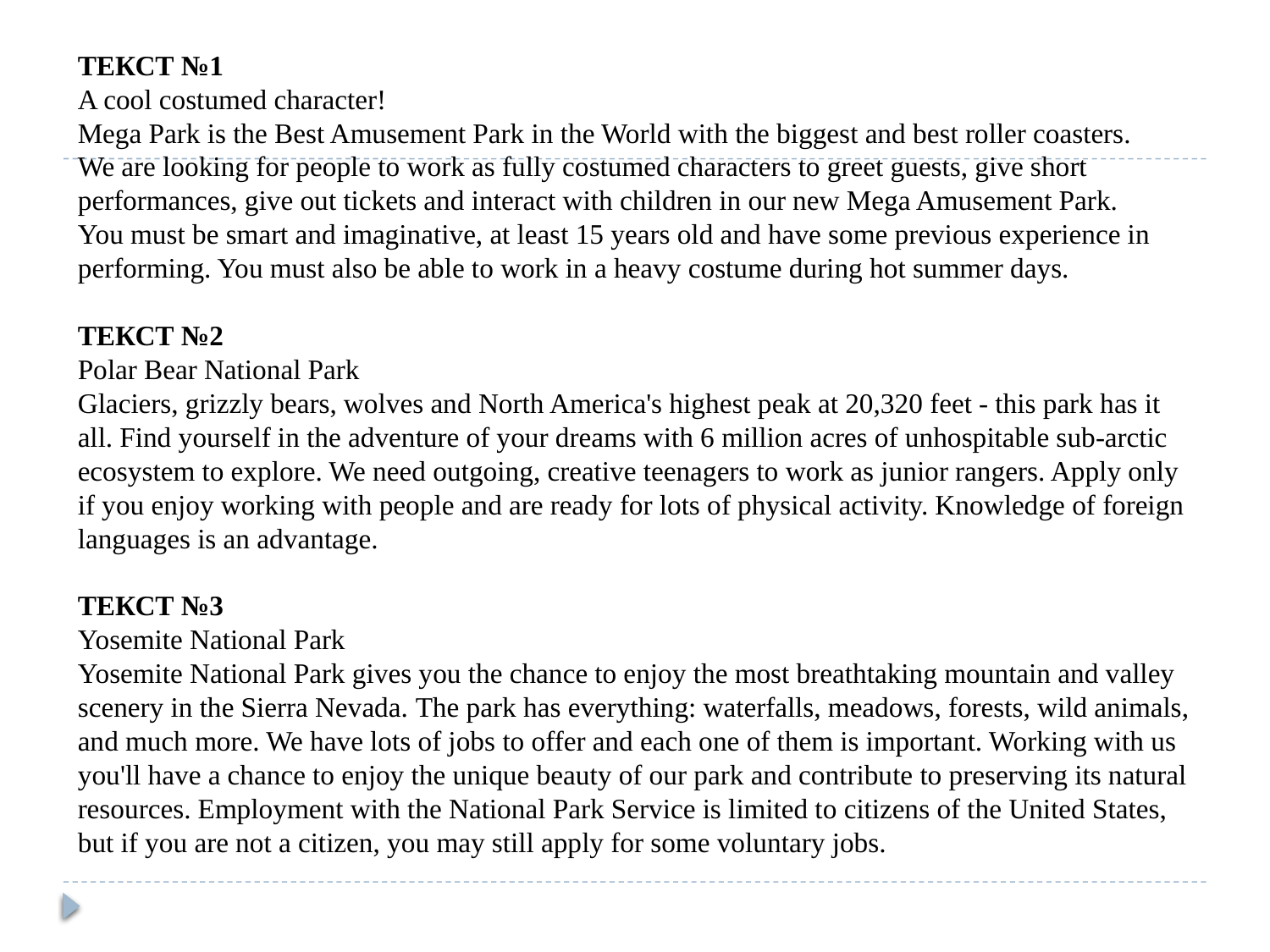

# ТЕКСТ №1 A cool costumed character! Mega Park is the Best Amusement Park in the World with the biggest and best roller coasters. We are looking for people to work as fully costumed characters to greet guests, give short performances, give out tickets and interact with children in our new Mega Amusement Park. You must be smart and imaginative, at least 15 years old and have some previous experience in performing. You must also be able to work in a heavy costume during hot summer days. ТЕКСТ №2 Polar Bear National Park Glaciers, grizzly bears, wolves and North America's highest peak at 20,320 feet - this park has it all. Find yourself in the adventure of your dreams with 6 million acres of unhospitable sub-arctic ecosystem to explore. We need outgoing, creative teenagers to work as junior rangers. Apply only if you enjoy working with people and are ready for lots of physical activity. Knowledge of foreign languages is an advantage. ТЕКСТ №3 Yosemite National Park Yosemite National Park gives you the chance to enjoy the most breathtaking mountain and valley scenery in the Sierra Nevada. The park has everything: waterfalls, meadows, forests, wild animals, and much more. We have lots of jobs to offer and each one of them is important. Working with us you'll have a chance to enjoy the unique beauty of our park and contribute to preserving its natural resources. Employment with the National Park Service is limited to citizens of the United States, but if you are not a citizen, you may still apply for some voluntary jobs.